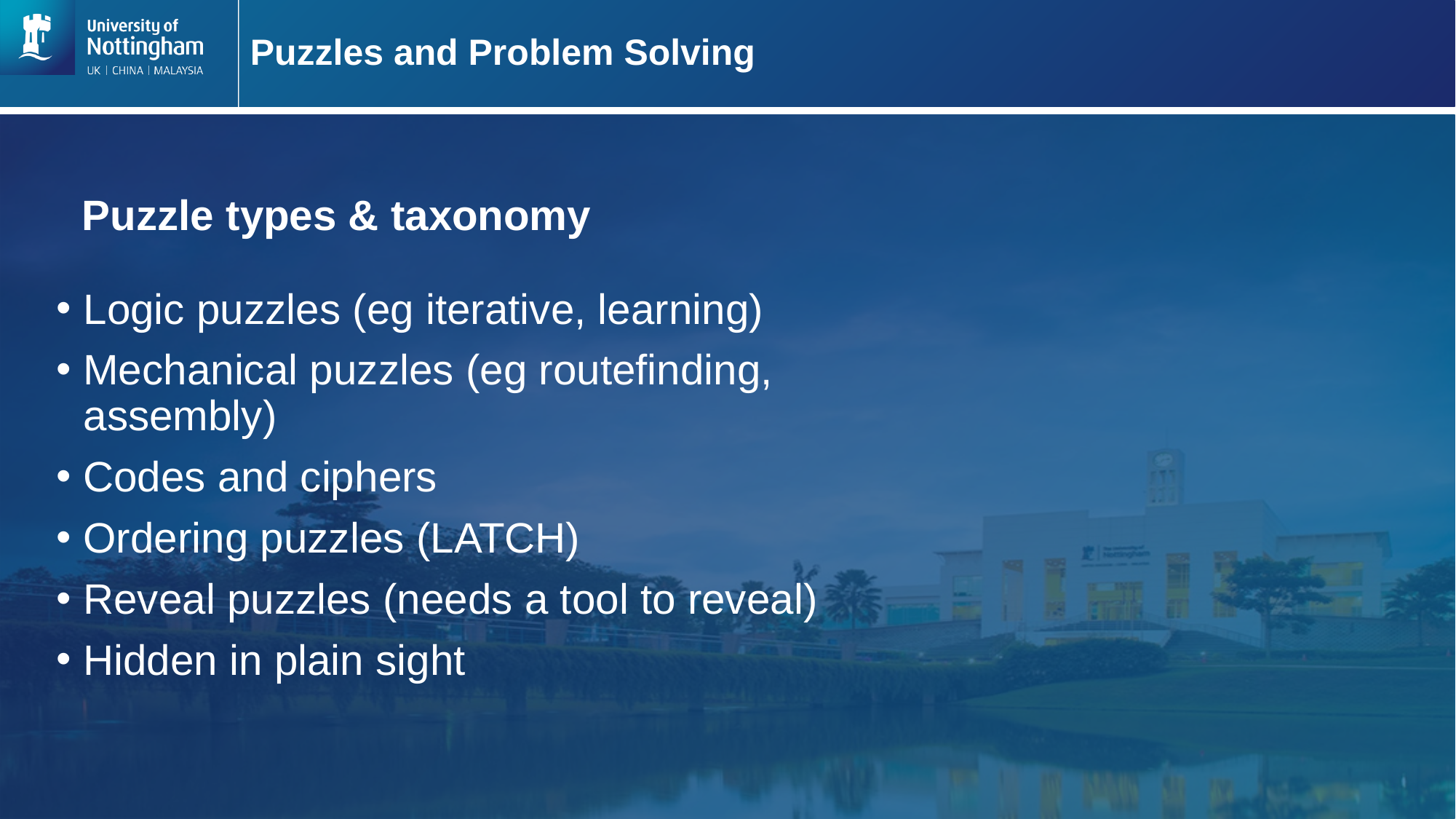

# Puzzles and Problem Solving

Puzzle types & taxonomy
Logic puzzles (eg iterative, learning)
Mechanical puzzles (eg routefinding, assembly)
Codes and ciphers
Ordering puzzles (LATCH)
Reveal puzzles (needs a tool to reveal)
Hidden in plain sight